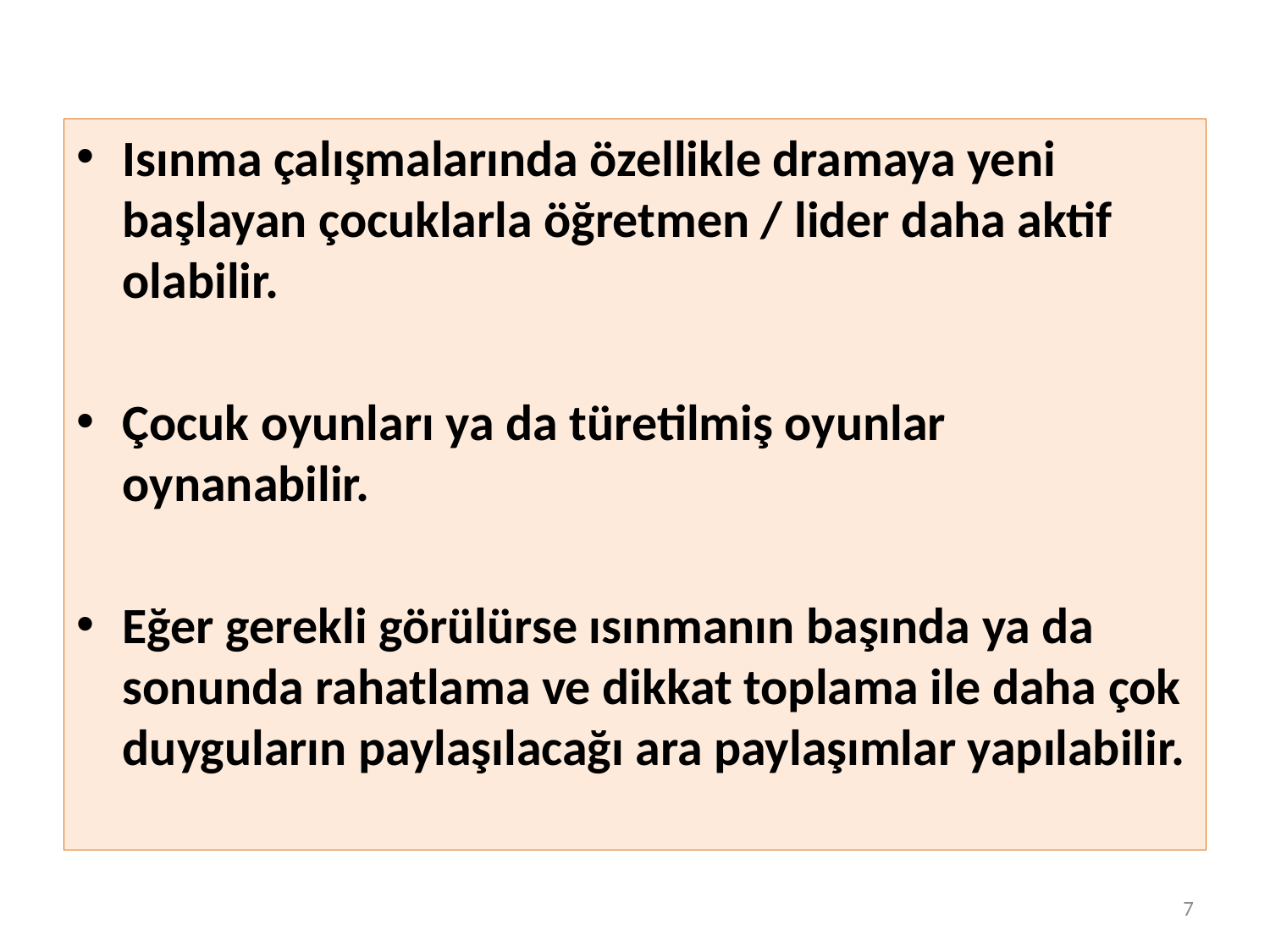

Isınma çalışmalarında özellikle dramaya yeni başlayan çocuklarla öğretmen / lider daha aktif olabilir.

Çocuk oyunları ya da türetilmiş oyunlar oynanabilir.

Eğer gerekli görülürse ısınmanın başında ya da sonunda rahatlama ve dikkat toplama ile daha çok duyguların paylaşılacağı ara paylaşımlar yapılabilir.

7